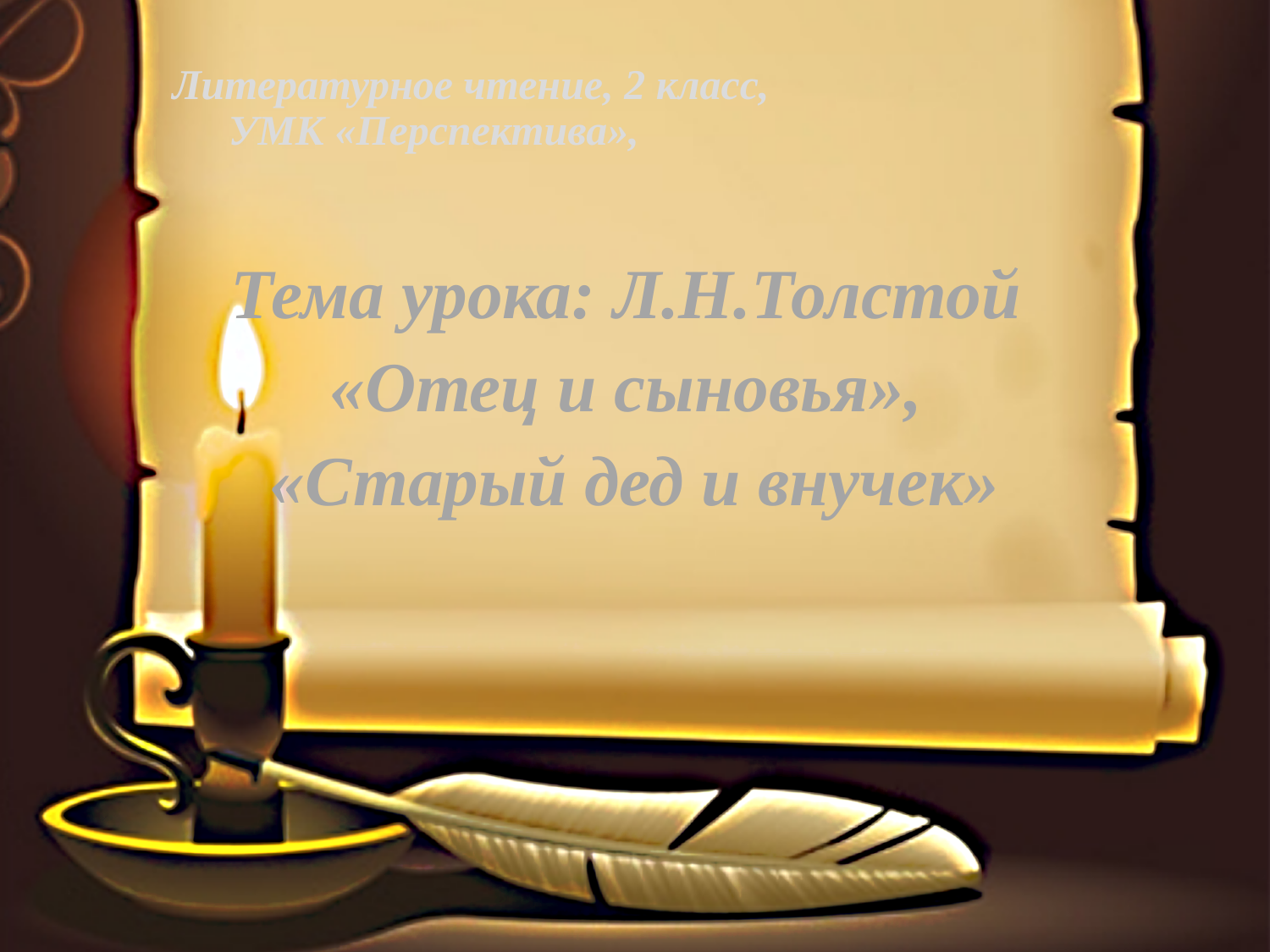

# Литературное чтение, 2 класс,                                     УМК «Перспектива»,
Тема урока: Л.Н.Толстой
«Отец и сыновья»,
«Старый дед и внучек»